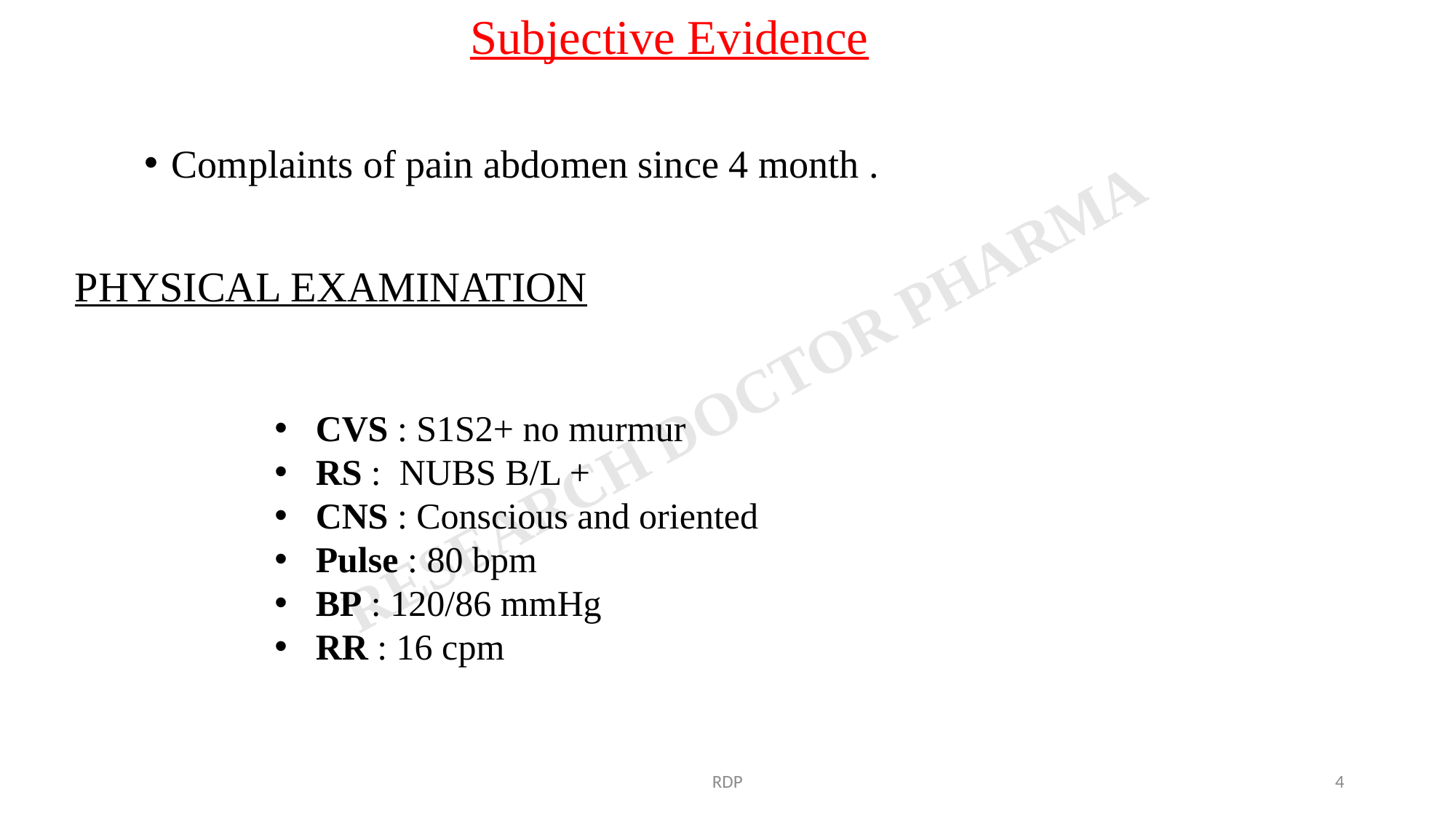

# Subjective Evidence
Complaints of pain abdomen since 4 month .
PHYSICAL EXAMINATION
CVS : S1S2+ no murmur
RS :  NUBS B/L +
CNS : Conscious and oriented
Pulse : 80 bpm
BP : 120/86 mmHg
RR : 16 cpm
RDP
4